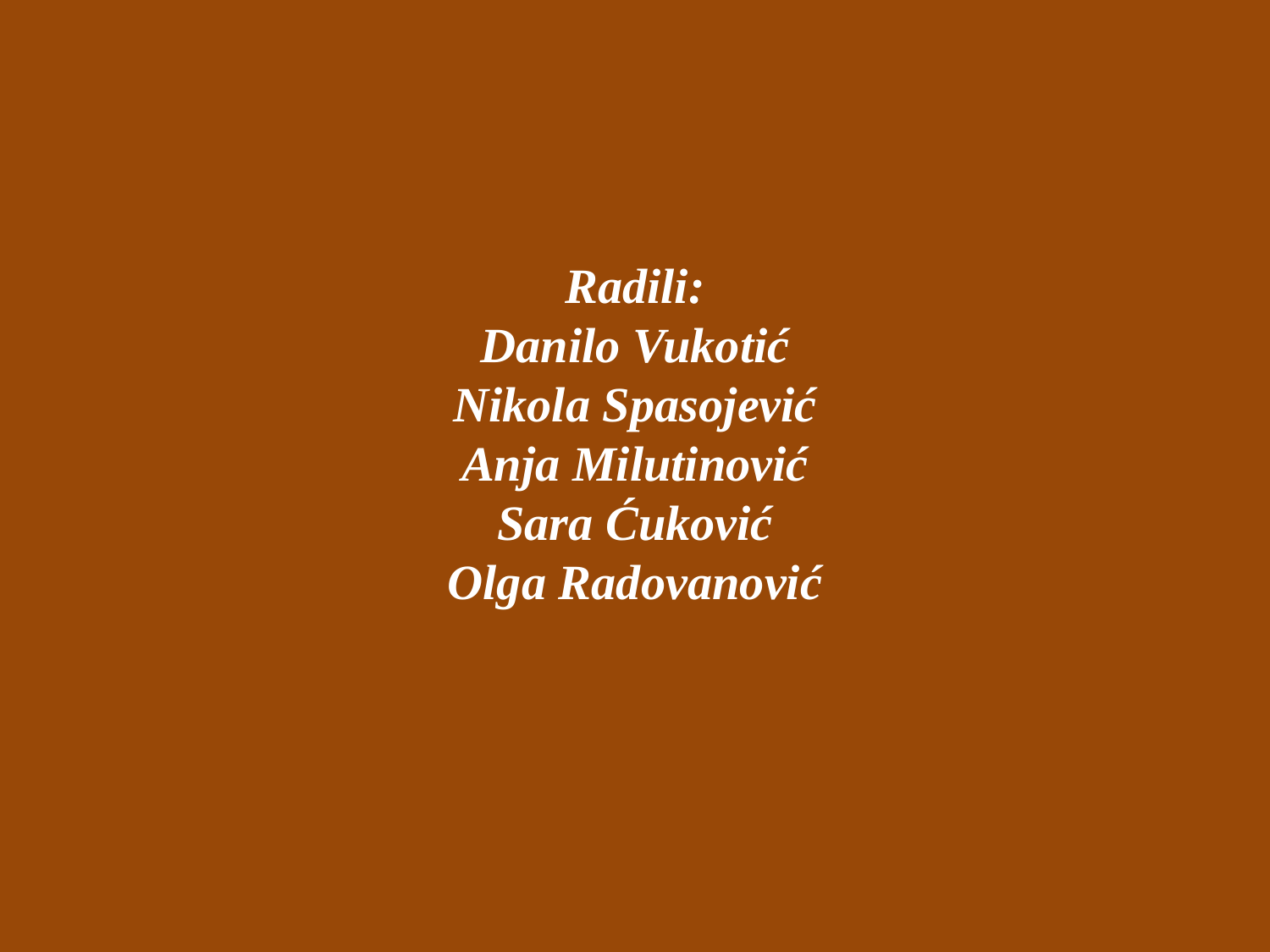

# Radili: Danilo Vukotić Nikola Spasojević Anja Milutinović Sara Ćuković Olga Radovanović